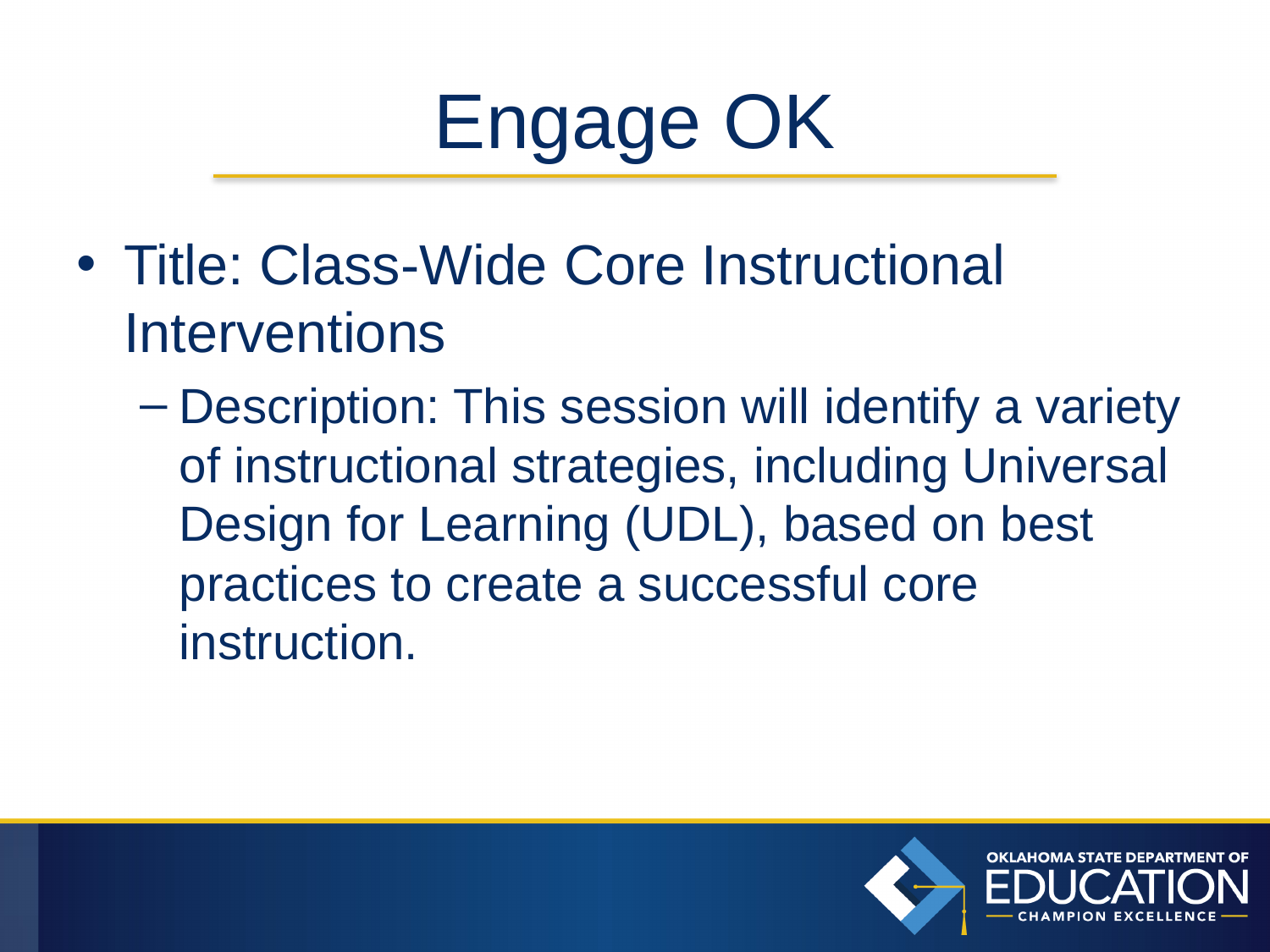

# Engage OK
Title: Class-Wide Core Instructional Interventions
Description: This session will identify a variety of instructional strategies, including Universal Design for Learning (UDL), based on best practices to create a successful core instruction.